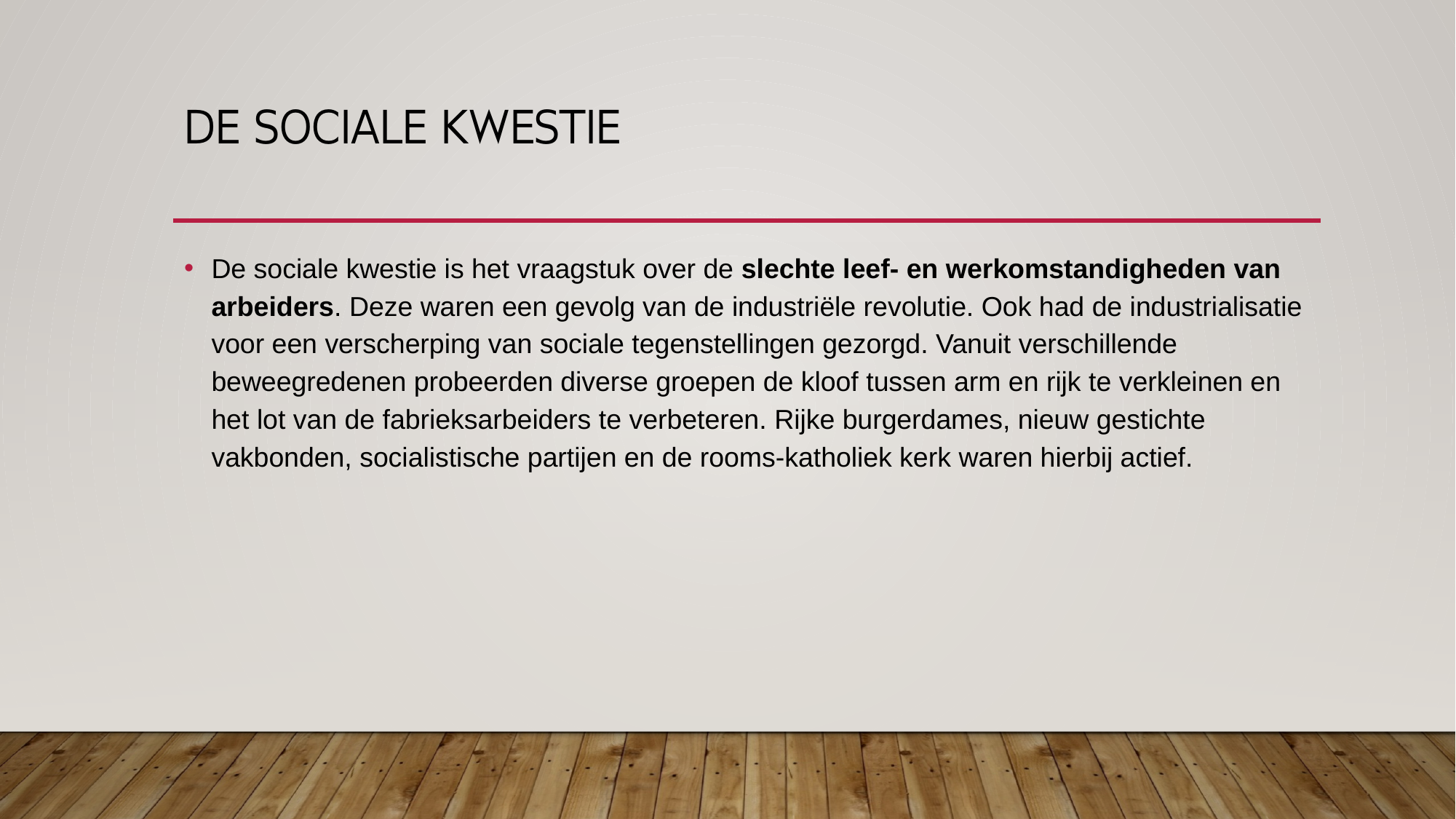

# De sociale kwestie
De sociale kwestie is het vraagstuk over de slechte leef- en werkomstandigheden van arbeiders. Deze waren een gevolg van de industriële revolutie. Ook had de industrialisatie voor een verscherping van sociale tegenstellingen gezorgd. Vanuit verschillende beweegredenen probeerden diverse groepen de kloof tussen arm en rijk te verkleinen en het lot van de fabrieksarbeiders te verbeteren. Rijke burgerdames, nieuw gestichte vakbonden, socialistische partijen en de rooms-katholiek kerk waren hierbij actief.